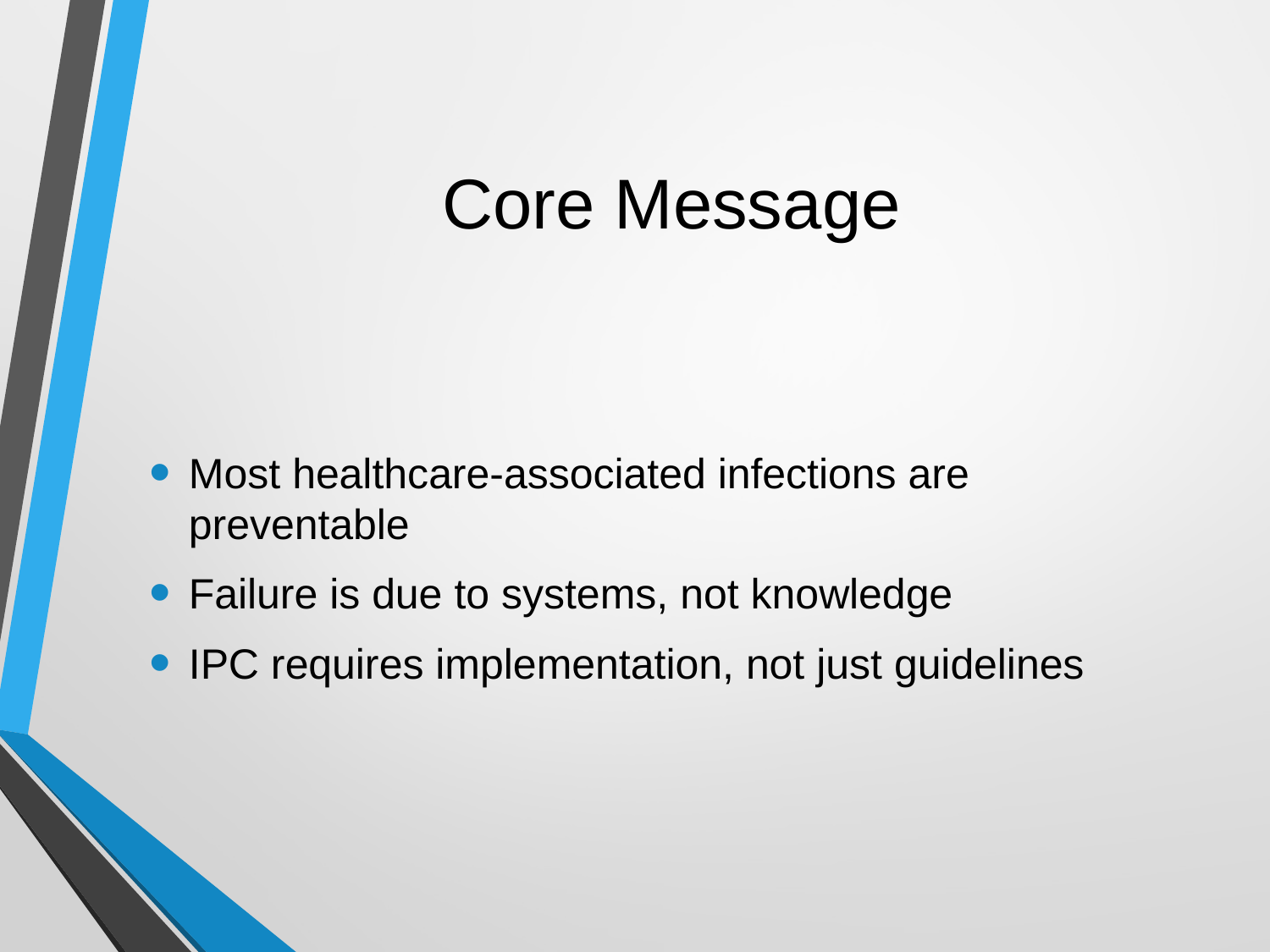

# Core Message
Most healthcare-associated infections are preventable
Failure is due to systems, not knowledge
IPC requires implementation, not just guidelines